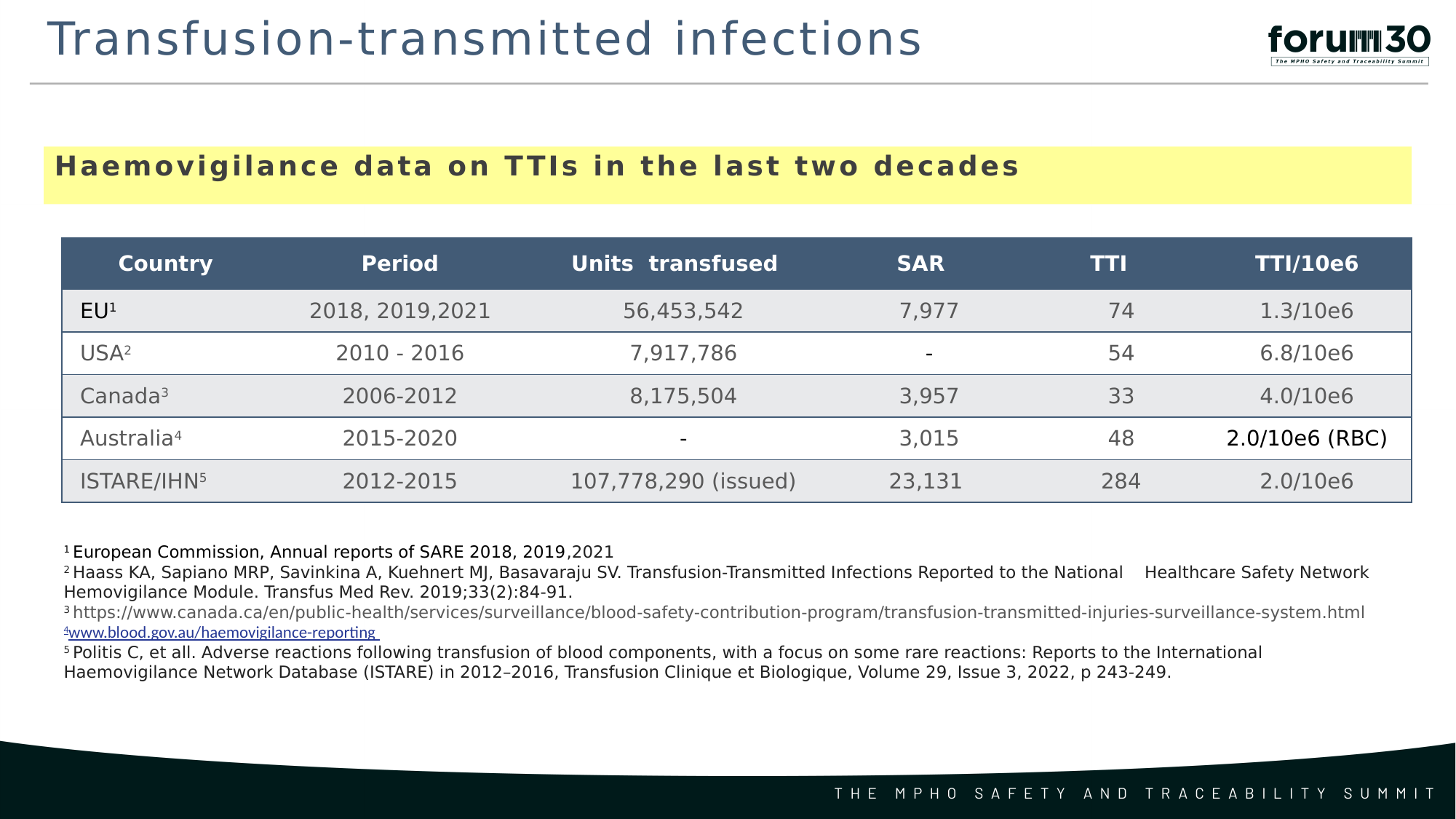

Transfusion-transmitted infections
Haemovigilance data on TTIs in the last two decades
| Country | Period | Units transfused | SAR | TTI | TTI/10e6 |
| --- | --- | --- | --- | --- | --- |
| EU1 | 2018, 2019,2021 | 56,453,542 | 7,977 | 74 | 1.3/10e6 |
| USA2 | 2010 - 2016 | 7,917,786 | - | 54 | 6.8/10e6 |
| Canada3 | 2006-2012 | 8,175,504 | 3,957 | 33 | 4.0/10e6 |
| Australia4 | 2015-2020 | - | 3,015 | 48 | 2.0/10e6 (RBC) |
| ISTARE/IHN5 | 2012-2015 | 107,778,290 (issued) | 23,131 | 284 | 2.0/10e6 |
1 European Commission, Annual reports of SARE 2018, 2019,2021
2 Haass KA, Sapiano MRP, Savinkina A, Kuehnert MJ, Basavaraju SV. Transfusion-Transmitted Infections Reported to the National    Healthcare Safety Network Hemovigilance Module. Transfus Med Rev. 2019;33(2):84-91.
3 https://www.canada.ca/en/public-health/services/surveillance/blood-safety-contribution-program/transfusion-transmitted-injuries-surveillance-system.html
4www.blood.gov.au/haemovigilance-reporting
5 Politis C, et all. Adverse reactions following transfusion of blood components, with a focus on some rare reactions: Reports to the International Haemovigilance Network Database (ISTARE) in 2012–2016, Transfusion Clinique et Biologique, Volume 29, Issue 3, 2022, p 243-249.